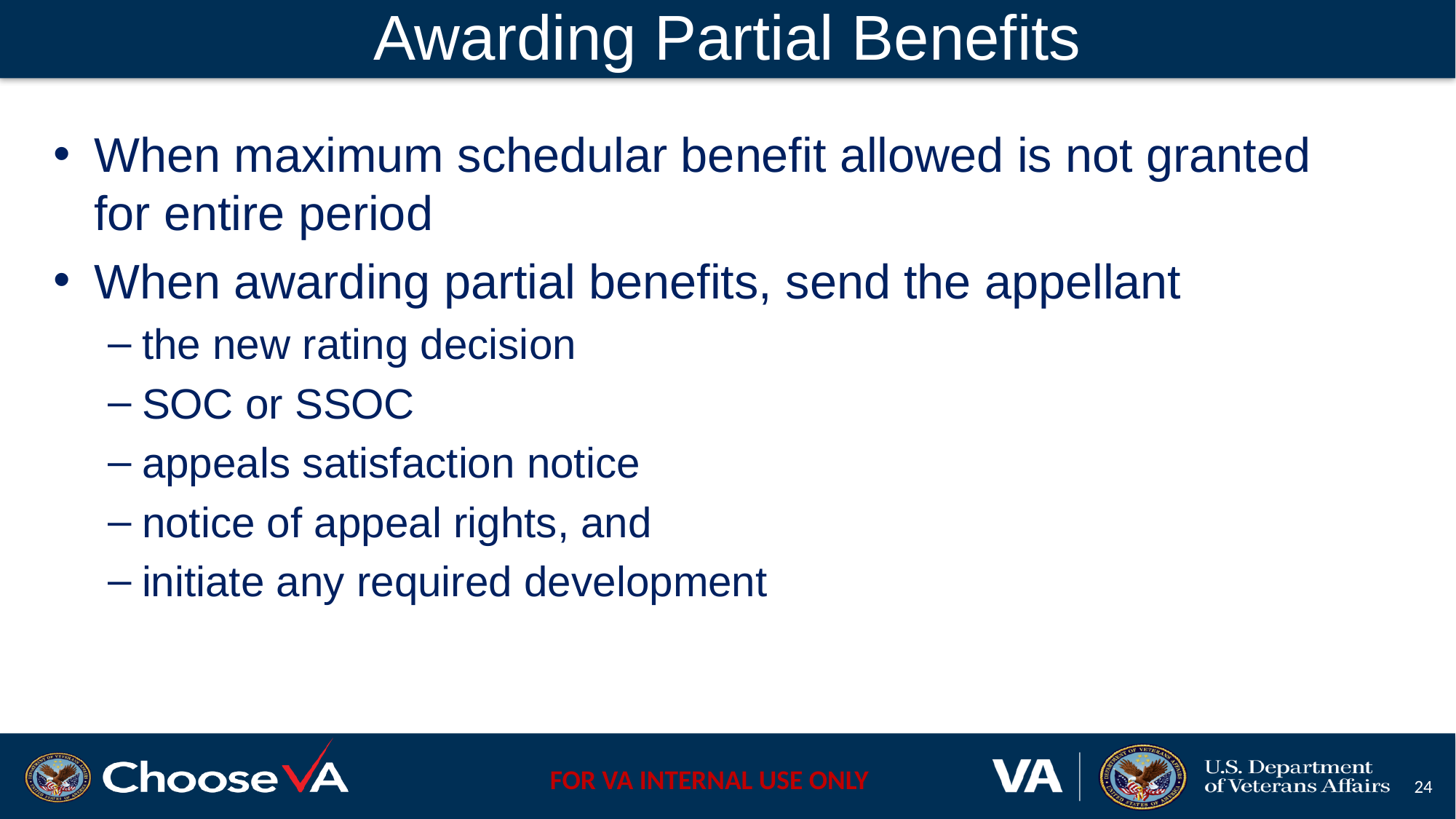

# Awarding Partial Benefits
When maximum schedular benefit allowed is not granted for entire period
When awarding partial benefits, send the appellant
the new rating decision
SOC or SSOC
appeals satisfaction notice
notice of appeal rights, and
initiate any required development
24